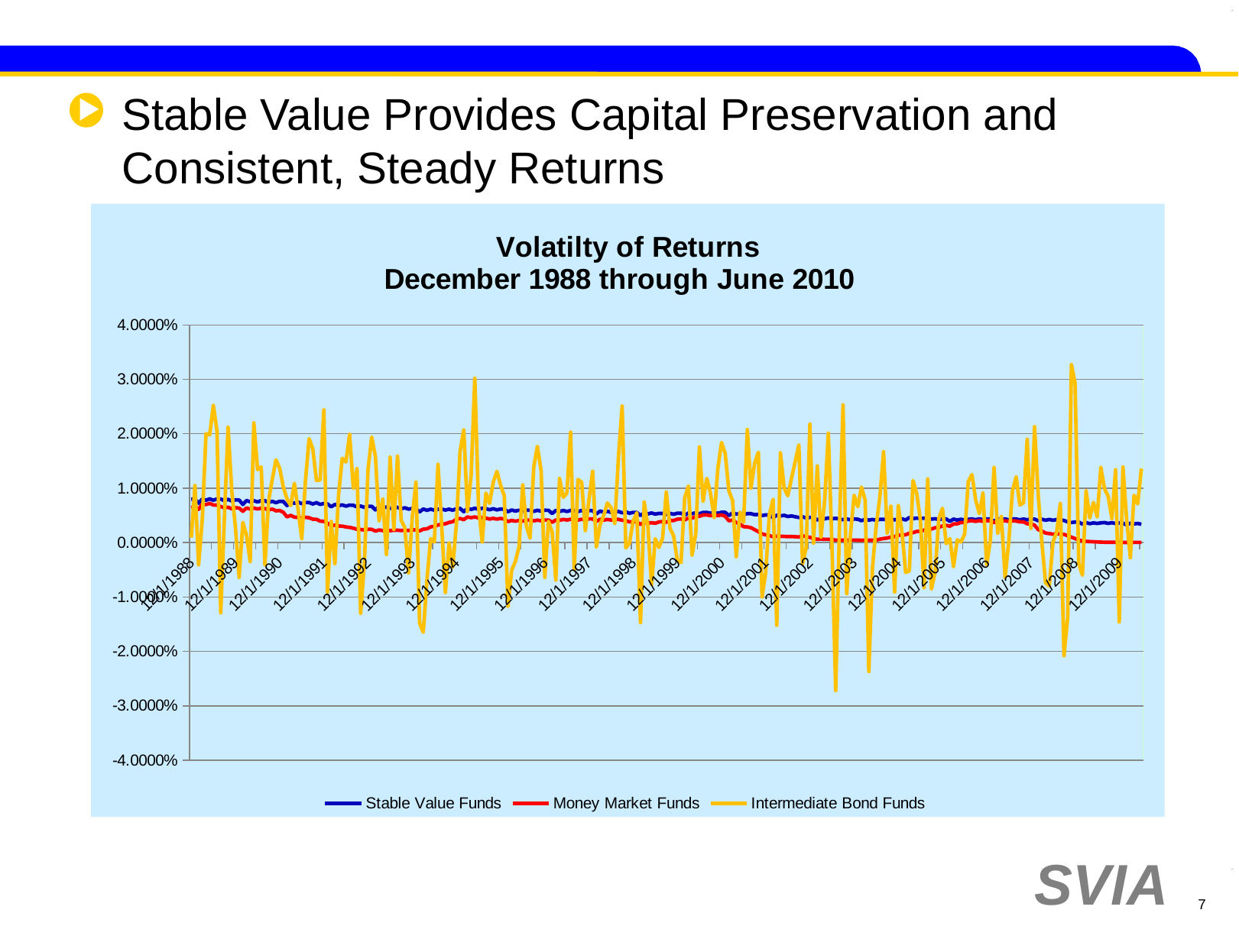

# Stable Value Provides Capital Preservation and Consistent, Steady Returns

### Chart: Volatilty of Returns
December 1988 through June 2010

| Category | Stable Value Funds | Money Market Funds | Intermediate Bond Funds  |
|---|---|---|---|
| 32508 | 0.00795143930990891 | 0.006400000000000006 | 0.0009000000000000013 |
| 32539 | 0.00799345436256672 | 0.006600000000000003 | 0.010500000000000013 |
| 32567 | 0.007236081281770059 | 0.0061 | -0.0041 |
| 32598 | 0.008011001864889383 | 0.0071 | 0.004300000000000005 |
| 32628 | 0.007786652586435478 | 0.0070000000000000045 | 0.02000000000000001 |
| 32659 | 0.008037332140653818 | 0.007200000000000008 | 0.019799999999999998 |
| 32689 | 0.0077803917555498035 | 0.006900000000000009 | 0.02520000000000001 |
| 32720 | 0.008028743297188503 | 0.006900000000000009 | 0.0205 |
| 32751 | 0.00799275045139216 | 0.006600000000000003 | -0.012900000000000003 |
| 32781 | 0.007697292191723089 | 0.006400000000000006 | 0.004699999999999999 |
| 32812 | 0.007932194426136794 | 0.006500000000000009 | 0.021200000000000024 |
| 32842 | 0.007645174553723762 | 0.006200000000000008 | 0.009500000000000007 |
| 32873 | 0.007842034334439788 | 0.006400000000000006 | 0.002800000000000003 |
| 32904 | 0.007822788888133569 | 0.006344000000000002 | -0.006400000000000006 |
| 32932 | 0.0069968504173271925 | 0.0057380000000000105 | 0.003700000000000005 |
| 32963 | 0.007730002631255183 | 0.006361000000000006 | 0.0012999999999999986 |
| 32993 | 0.0074858780950044735 | 0.006163999999999999 | -0.0034999999999999996 |
| 33024 | 0.007696166068617501 | 0.006344000000000002 | 0.022000000000000016 |
| 33054 | 0.007459282463448983 | 0.0061730000000000075 | 0.013400000000000013 |
| 33085 | 0.0077173528682209815 | 0.006327 | 0.0139 |
| 33116 | 0.007689557339478651 | 0.006234000000000003 | -0.0041 |
| 33146 | 0.00735294193336639 | 0.006008000000000006 | 0.007700000000000007 |
| 33177 | 0.00759890772364694 | 0.006158 | 0.011599999999999996 |
| 33207 | 0.00732417444413335 | 0.005827 | 0.015200000000000003 |
| 33238 | 0.007586743556725962 | 0.005877000000000006 | 0.013700000000000018 |
| 33269 | 0.00755444992001485 | 0.005563 | 0.0102 |
| 33297 | 0.0067938197816074354 | 0.004702000000000001 | 0.008000000000000012 |
| 33328 | 0.007489819062070359 | 0.005002 | 0.006800000000000008 |
| 33358 | 0.0072230041609582735 | 0.004668 | 0.010900000000000003 |
| 33389 | 0.007436194052071413 | 0.00462 | 0.0061 |
| 33419 | 0.007153916628560488 | 0.004504 | 0.000700000000000001 |
| 33450 | 0.0073741445401339575 | 0.004646000000000003 | 0.011200000000000017 |
| 33481 | 0.007362701227981387 | 0.004552000000000001 | 0.0191 |
| 33511 | 0.0070883728260099504 | 0.00429 | 0.0172 |
| 33542 | 0.007336131747521362 | 0.004272000000000002 | 0.011399999999999999 |
| 33572 | 0.007017141394453479 | 0.003929 | 0.011500000000000015 |
| 33603 | 0.007169465246639279 | 0.0038900000000000002 | 0.024399999999999998 |
| 33634 | 0.007106087903038497 | 0.00355 | -0.0091 |
| 33663 | 0.006577700578374838 | 0.003059 | 0.0039000000000000046 |
| 33694 | 0.007010183752291311 | 0.0031930000000000023 | -0.0039000000000000046 |
| 33724 | 0.006769363131650997 | 0.003025000000000001 | 0.008800000000000011 |
| 33755 | 0.006932007697967675 | 0.003007000000000003 | 0.015500000000000014 |
| 33785 | 0.00668965721239503 | 0.0028599999999999997 | 0.0148 |
| 33816 | 0.006888904655695797 | 0.0027860000000000046 | 0.01990000000000003 |
| 33847 | 0.006851796005257399 | 0.002633 | 0.010000000000000005 |
| 33877 | 0.006552247478286842 | 0.002433 | 0.013600000000000017 |
| 33908 | 0.006720927340580342 | 0.002395 | -0.013000000000000001 |
| 33938 | 0.0064756949586990365 | 0.002293 | -0.0038000000000000026 |
| 33969 | 0.006667565062364502 | 0.002438 | 0.013400000000000013 |
| 34000 | 0.0066720962481136735 | 0.0024210000000000026 | 0.01940000000000003 |
| 34028 | 0.006001456553602684 | 0.002110000000000001 | 0.015800000000000022 |
| 34059 | 0.006614884547836451 | 0.002302 | 0.004000000000000005 |
| 34089 | 0.006364706385662175 | 0.002195000000000001 | 0.008000000000000012 |
| 34120 | 0.006531852154054496 | 0.002234000000000001 | -0.002200000000000003 |
| 34150 | 0.006289078461181017 | 0.0021780000000000002 | 0.015700000000000023 |
| 34181 | 0.006501652161043672 | 0.0022680000000000027 | 0.0024 |
| 34212 | 0.006470091804625834 | 0.0022760000000000002 | 0.0159 |
| 34242 | 0.006212851504854384 | 0.002203000000000003 | 0.0041 |
| 34273 | 0.00639365760447902 | 0.0022680000000000027 | 0.002700000000000003 |
| 34303 | 0.006149718490153692 | 0.002219 | -0.005600000000000003 |
| 34334 | 0.006263853338342789 | 0.0023270000000000027 | 0.004600000000000003 |
| 34365 | 0.006247954982181991 | 0.002319 | 0.011100000000000013 |
| 34393 | 0.00561834116944491 | 0.002125 | -0.0148 |
| 34424 | 0.0061799472203598335 | 0.002455 | -0.01650000000000002 |
| 34454 | 0.005917856705242684 | 0.0025230000000000027 | -0.006800000000000008 |
| 34485 | 0.006139341234793117 | 0.0028710000000000003 | 0.000700000000000001 |
| 34515 | 0.005954370933861383 | 0.0029920000000000003 | 0.00010000000000000013 |
| 34546 | 0.00613383603414241 | 0.0032190000000000027 | 0.014400000000000001 |
| 34577 | 0.006163963163472903 | 0.0033800000000000032 | 0.003100000000000004 |
| 34607 | 0.005966662115957939 | 0.0034440000000000026 | -0.009200000000000007 |
| 34638 | 0.006142470812363703 | 0.0036950000000000012 | -0.00010000000000000013 |
| 34668 | 0.0059469457671028235 | 0.003822000000000001 | -0.004500000000000001 |
| 34699 | 0.006229288096689757 | 0.004289000000000006 | 0.0034999999999999996 |
| 34730 | 0.0062827744493882814 | 0.004425000000000006 | 0.0168 |
| 34758 | 0.005660093927829493 | 0.004196 | 0.0207 |
| 34789 | 0.006293437009661814 | 0.004705000000000005 | 0.005699999999999999 |
| 34819 | 0.006092500660484463 | 0.004570000000000006 | 0.012400000000000001 |
| 34850 | 0.006308300760461093 | 0.004705000000000005 | 0.03020000000000001 |
| 34880 | 0.006106680450544313 | 0.004521 | 0.006700000000000006 |
| 34911 | 0.006300477159784361 | 0.004569000000000006 | 0.00010000000000000013 |
| 34942 | 0.006245092808996836 | 0.0044930000000000065 | 0.0091 |
| 34972 | 0.006025547371953701 | 0.004323000000000001 | 0.007200000000000008 |
| 35003 | 0.006231318281638349 | 0.004442000000000002 | 0.011100000000000013 |
| 35033 | 0.006009923333518101 | 0.004307 | 0.013100000000000013 |
| 35064 | 0.006164753737785 | 0.004425000000000006 | 0.010500000000000013 |
| 35095 | 0.006118754888535697 | 0.004306 | 0.00860000000000001 |
| 35124 | 0.00565209032078105 | 0.0038530000000000023 | -0.011699999999999999 |
| 35155 | 0.005989639346929653 | 0.00406 | -0.0051 |
| 35185 | 0.005780683589456788 | 0.0039120000000000005 | -0.0034999999999999996 |
| 35216 | 0.005943830360650041 | 0.004043 | -0.000800000000000001 |
| 35246 | 0.0057374676838013415 | 0.0039369999999999995 | 0.010600000000000012 |
| 35277 | 0.00594819725991952 | 0.004102 | 0.0030000000000000027 |
| 35308 | 0.005937768594482366 | 0.004111 | 0.000800000000000001 |
| 35338 | 0.005726268081687999 | 0.003986000000000005 | 0.0139 |
| 35369 | 0.005935266296719877 | 0.004111 | 0.0177 |
| 35399 | 0.00574724370133599 | 0.003995000000000001 | 0.013200000000000014 |
| 35430 | 0.005947513330001542 | 0.004136 | -0.006400000000000006 |
| 35461 | 0.0059223111617071125 | 0.0041279999999999945 | 0.0039000000000000046 |
| 35489 | 0.005334568186769413 | 0.003713000000000003 | 0.0019000000000000026 |
| 35520 | 0.005910947297202289 | 0.004136 | -0.006900000000000009 |
| 35550 | 0.005687743106544452 | 0.004077000000000003 | 0.011800000000000019 |
| 35581 | 0.005901803185226939 | 0.004255000000000005 | 0.00830000000000001 |
| 35611 | 0.005699721875802842 | 0.004134000000000001 | 0.0091 |
| 35642 | 0.005897242427512006 | 0.004281000000000006 | 0.0203 |
| 35673 | 0.00592851578453432 | 0.004298 | -0.005000000000000005 |
| 35703 | 0.0056848522510939475 | 0.004142 | 0.011599999999999996 |
| 35734 | 0.005888267456423048 | 0.004272000000000002 | 0.011100000000000013 |
| 35764 | 0.0056904815211577696 | 0.0041670000000000006 | 0.002200000000000003 |
| 35795 | 0.005877838587167244 | 0.004357 | 0.008000000000000012 |
| 35826 | 0.0058455591779389485 | 0.004340000000000005 | 0.013100000000000013 |
| 35854 | 0.0052478682586171894 | 0.003874000000000001 | -0.000800000000000001 |
| 35885 | 0.005784031718522389 | 0.004281000000000006 | 0.003200000000000003 |
| 35915 | 0.0055756248071469556 | 0.004126 | 0.005000000000000005 |
| 35946 | 0.005749470606892012 | 0.004247000000000003 | 0.007300000000000005 |
| 35976 | 0.005549196375218494 | 0.004126 | 0.006400000000000006 |
| 36007 | 0.005724191436324471 | 0.004255000000000005 | 0.0034999999999999996 |
| 36038 | 0.00570548984981015 | 0.004255000000000005 | 0.015700000000000023 |
| 36068 | 0.005465572563634931 | 0.004101000000000001 | 0.0251 |
| 36099 | 0.005641348798046898 | 0.004017 | -0.0010000000000000013 |
| 36129 | 0.005376024437079702 | 0.0037890000000000046 | -0.00010000000000000013 |
| 36160 | 0.005543614179560903 | 0.003856 | 0.004000000000000005 |
| 36191 | 0.005524995872788467 | 0.0037880000000000058 | 0.005493000000000008 |
| 36219 | 0.004967105369149724 | 0.003345000000000001 | -0.014700999999999999 |
| 36250 | 0.0054494760475647394 | 0.0036950000000000012 | 0.007465000000000006 |
| 36280 | 0.005256011556577397 | 0.003551000000000001 | 0.0030710000000000012 |
| 36311 | 0.005428104294970429 | 0.003644000000000005 | -0.007700000000000007 |
| 36341 | 0.00522125349539986 | 0.0035420000000000026 | 0.000700000000000001 |
| 36372 | 0.005355070276095234 | 0.0037790000000000046 | -0.0009000000000000013 |
| 36403 | 0.005337959883543768 | 0.0038640000000000046 | 0.000800000000000001 |
| 36433 | 0.0051623228119306195 | 0.0037400000000000037 | 0.009300000000000018 |
| 36464 | 0.005358517335896118 | 0.004051 | 0.0026 |
| 36494 | 0.00519595129135603 | 0.004044 | 0.0012 |
| 36525 | 0.005392836279789639 | 0.004298 | -0.0033000000000000026 |
| 36556 | 0.005378346288774349 | 0.004340000000000005 | -0.003700000000000005 |
| 36585 | 0.005036732670076718 | 0.0041470000000000005 | 0.008200000000000002 |
| 36616 | 0.005416126580521938 | 0.004517999999999999 | 0.010400000000000001 |
| 36646 | 0.005303005085858491 | 0.004488000000000008 | -0.0023000000000000026 |
| 36677 | 0.005467827473095495 | 0.004773000000000006 | 0.0016000000000000016 |
| 36707 | 0.005300070608296265 | 0.004833000000000008 | 0.0176 |
| 36738 | 0.005532971055851233 | 0.005062000000000001 | 0.007600000000000005 |
| 36769 | 0.005542876933506889 | 0.005087 | 0.011800000000000019 |
| 36799 | 0.005378203472556724 | 0.004932000000000009 | 0.0091 |
| 36830 | 0.005554641078104065 | 0.005087 | 0.004600000000000003 |
| 36860 | 0.005374658763860937 | 0.004940000000000008 | 0.013600000000000017 |
| 36891 | 0.005553652942324298 | 0.005087 | 0.01840000000000002 |
| 36922 | 0.005559131195535003 | 0.004824 | 0.016399999999999998 |
| 36950 | 0.004942072566650762 | 0.003997 | 0.009500000000000007 |
| 36981 | 0.005458192281459244 | 0.004136 | 0.007700000000000007 |
| 37011 | 0.005215637680211791 | 0.0036740000000000032 | -0.0026 |
| 37042 | 0.0053317898700521145 | 0.0033630000000000023 | 0.005600000000000003 |
| 37072 | 0.0051324869356265896 | 0.002910000000000001 | 0.003700000000000005 |
| 37103 | 0.005317851245914487 | 0.0028710000000000003 | 0.0208 |
| 37134 | 0.005310873906226932 | 0.002726000000000003 | 0.010000000000000005 |
| 37164 | 0.005116255211028356 | 0.0023669999999999997 | 0.014600000000000005 |
| 37195 | 0.0051610885134817305 | 0.001996 | 0.016600000000000024 |
| 37225 | 0.004959386725271337 | 0.0016030000000000013 | -0.010000000000000005 |
| 37256 | 0.005081230832968351 | 0.0014099999999999998 | -0.005500000000000001 |
| 37287 | 0.005027861508803196 | 0.001265 | 0.0052 |
| 37315 | 0.004552026644333498 | 0.0010820000000000014 | 0.007900000000000011 |
| 37346 | 0.005036080715885813 | 0.001164000000000002 | -0.015200000000000003 |
| 37376 | 0.004892116320902696 | 0.0011260000000000013 | 0.01650000000000002 |
| 37407 | 0.00500061643179376 | 0.00113 | 0.010000000000000005 |
| 37437 | 0.004787297106216024 | 0.0010850000000000013 | 0.00860000000000001 |
| 37468 | 0.00488833440434578 | 0.0010960000000000013 | 0.011800000000000019 |
| 37499 | 0.004738771071531187 | 0.0010700000000000013 | 0.014900000000000005 |
| 37529 | 0.004611846020297863 | 0.001019 | 0.0179 |
| 37560 | 0.004740120739253013 | 0.0012320000000000013 | -0.0039000000000000046 |
| 37590 | 0.004497916442671334 | 0.001077 | -0.0009000000000000013 |
| 37621 | 0.004629042621785191 | 0.0009510000000000007 | 0.021800000000000028 |
| 37652 | 0.0046120363869099346 | 0.0007050000000000005 | -0.00010000000000000013 |
| 37680 | 0.004135095182237633 | 0.0005980000000000011 | 0.014100000000000001 |
| 37711 | 0.004564246167294311 | 0.0006370000000000008 | 0.0010000000000000013 |
| 37741 | 0.004364104826688464 | 0.0005920000000000008 | 0.007600000000000005 |
| 37772 | 0.004518076456466787 | 0.0005950000000000009 | 0.020099999999999996 |
| 37802 | 0.004367395156409498 | 0.0005340000000000007 | -0.000700000000000001 |
| 37833 | 0.004449717465248705 | 0.00045900000000000053 | -0.027200000000000012 |
| 37864 | 0.004330315249353273 | 0.00044200000000000034 | 0.0024 |
| 37894 | 0.004193544230823715 | 0.0004270000000000008 | 0.0253 |
| 37925 | 0.004327321669679138 | 0.00044200000000000034 | -0.009400000000000013 |
| 37955 | 0.004177071564158788 | 0.000436 | 0.0014000000000000015 |
| 37986 | 0.004325350261510439 | 0.00045900000000000053 | 0.008700000000000005 |
| 38017 | 0.0042842192120546565 | 0.00044200000000000034 | 0.006600000000000003 |
| 38046 | 0.004009750776749406 | 0.00041300000000000034 | 0.0102 |
| 38077 | 0.004269046973279313 | 0.00043300000000000055 | 0.007800000000000008 |
| 38107 | 0.0041227786916206675 | 0.0004190000000000002 | -0.0237 |
| 38138 | 0.004237771680862558 | 0.00044200000000000034 | -0.004500000000000001 |
| 38168 | 0.00410077750873337 | 0.00046000000000000023 | 0.0030000000000000027 |
| 38199 | 0.004258921896312017 | 0.000612 | 0.008400000000000005 |
| 38230 | 0.004269404493886666 | 0.0007390000000000008 | 0.01670000000000002 |
| 38260 | 0.004140853133782184 | 0.0008300000000000011 | 0.0017000000000000023 |
| 38291 | 0.004307490048641539 | 0.000994000000000001 | 0.006700000000000006 |
| 38321 | 0.004171202580207125 | 0.0010930000000000013 | -0.0091 |
| 38352 | 0.004317143120367296 | 0.0013270000000000014 | 0.006800000000000008 |
| 38383 | 0.004352193836742447 | 0.0014180000000000013 | 0.0019000000000000026 |
| 38411 | 0.004145444733524703 | 0.0014269999999999999 | -0.005500000000000001 |
| 38442 | 0.004586796868919208 | 0.0017160000000000016 | -0.0052 |
| 38472 | 0.004395393842939375 | 0.0018160000000000023 | 0.011399999999999999 |
| 38503 | 0.00449474642601317 | 0.002038000000000001 | 0.009000000000000003 |
| 38533 | 0.004437441826064409 | 0.002055 | 0.0042 |
| 38564 | 0.004461866421721427 | 0.0022760000000000002 | -0.00830000000000001 |
| 38595 | 0.004404500333145374 | 0.002429 | 0.011699999999999999 |
| 38625 | 0.00430574985863613 | 0.00249 | -0.0085 |
| 38656 | 0.00437038982957742 | 0.002709000000000002 | -0.005500000000000001 |
| 38686 | 0.004205868490055873 | 0.002795000000000003 | 0.004400000000000006 |
| 38717 | 0.00436035143319269 | 0.0030490000000000027 | 0.006300000000000005 |
| 38748 | 0.00433591930485614 | 0.003159000000000001 | -0.0002000000000000003 |
| 38776 | 0.003886906190917165 | 0.0029990000000000012 | 0.000700000000000001 |
| 38807 | 0.004309258315087182 | 0.0034140000000000012 | -0.004400000000000006 |
| 38837 | 0.004122824451518785 | 0.0034440000000000026 | 0.0005000000000000003 |
| 38868 | 0.00428992987023894 | 0.0036860000000000026 | 0.00010000000000000013 |
| 38898 | 0.0041220448033673545 | 0.0036660000000000026 | 0.0015000000000000013 |
| 38929 | 0.004258919584026247 | 0.003949000000000001 | 0.011200000000000017 |
| 38960 | 0.004341057760263019 | 0.004009000000000005 | 0.0125 |
| 38990 | 0.004198940370883206 | 0.0038880000000000026 | 0.007900000000000011 |
| 39021 | 0.004355041880387938 | 0.004017 | 0.005300000000000005 |
| 39051 | 0.004210995227453569 | 0.0038880000000000026 | 0.0091 |
| 39082 | 0.004350728814520609 | 0.004026 | -0.0041 |
| 39113 | 0.004323951948199054 | 0.004017 | 0.00040000000000000034 |
| 39141 | 0.003894735598083773 | 0.003636000000000001 | 0.013800000000000019 |
| 39172 | 0.004346119993578873 | 0.004043 | 0.0017000000000000023 |
| 39202 | 0.004186384169784569 | 0.003896 | 0.0048000000000000004 |
| 39233 | 0.004327511836026932 | 0.004009000000000005 | -0.006400000000000006 |
| 39263 | 0.004171934902144917 | 0.003871000000000001 | 0.0002000000000000003 |
| 39294 | 0.0043166482540672405 | 0.004000000000000005 | 0.009500000000000007 |
| 39325 | 0.0043255964665813475 | 0.003949000000000001 | 0.012100000000000001 |
| 39355 | 0.004173613115393704 | 0.0038050000000000002 | 0.006900000000000009 |
| 39386 | 0.004320189198997087 | 0.0037880000000000058 | 0.007300000000000005 |
| 39416 | 0.0041892531720338945 | 0.0034599999999999995 | 0.01900000000000002 |
| 39447 | 0.004325831956076086 | 0.003448000000000003 | 0.0026 |
| 39478 | 0.00430784997000408 | 0.0031760000000000026 | 0.021300000000000006 |
| 39507 | 0.004008570732968642 | 0.002384000000000001 | 0.008700000000000005 |
| 39538 | 0.004273249821821262 | 0.0021060000000000002 | -0.00010000000000000013 |
| 39568 | 0.004097943249446971 | 0.0017340000000000016 | -0.00740000000000001 |
| 39599 | 0.0042379150331217095 | 0.001648 | -0.008000000000000012 |
| 39629 | 0.004094005107713986 | 0.0015370000000000013 | 0.00010000000000000013 |
| 39660 | 0.004212242251466158 | 0.001580000000000002 | 0.0019000000000000026 |
| 39691 | 0.004195161901866088 | 0.001580000000000002 | 0.007200000000000008 |
| 39721 | 0.004045737220368629 | 0.0014960000000000023 | -0.0208 |
| 39752 | 0.003796983279603896 | 0.001257 | -0.013700000000000018 |
| 39782 | 0.0036699243787971284 | 0.0009860000000000018 | 0.032700000000000014 |
| 39813 | 0.0037706970003217634 | 0.0007300000000000008 | 0.029300000000000003 |
| 39844 | 0.003759054051413195 | 0.00047600000000000024 | -0.0039000000000000046 |
| 39872 | 0.003383292425813495 | 0.00028399999999999996 | -0.006000000000000006 |
| 39903 | 0.0036711747743546634 | 0.0002120000000000004 | 0.009500000000000007 |
| 39933 | 0.003461403446943365 | 0.00017300000000000025 | 0.004500000000000001 |
| 39964 | 0.003617999581430349 | 0.0001440000000000002 | 0.00740000000000001 |
| 39994 | 0.0035085060669982756 | 0.00010699999999999996 | 0.004699999999999999 |
| 40025 | 0.00361909942325677 | 7.600000000000011e-05 | 0.013800000000000019 |
| 40056 | 0.0036627105205040396 | 5.900000000000012e-05 | 0.009900000000000015 |
| 40086 | 0.003527104311725316 | 4.900000000000011e-05 | 0.0085 |
| 40117 | 0.0036370000000000026 | 5.1000000000000074e-05 | 0.004400000000000006 |
| 40147 | 0.003502000000000001 | 3.300000000000004e-05 | 0.013400000000000013 |
| 40178 | 0.0036036115399766797 | 3.400000000000006e-05 | -0.014600000000000005 |
| 40209 | 0.003562017519253219 | 2.5000000000000045e-05 | 0.0139 |
| 40237 | 0.003209622541552769 | 1.5000000000000026e-05 | 0.004300000000000005 |
| 40268 | 0.0035387314232311292 | 1.7000000000000024e-05 | -0.002800000000000003 |
| 40298 | 0.0034243472044246355 | 2.5000000000000045e-05 | 0.008700000000000005 |
| 40329 | 0.0035090505619275176 | 2.5000000000000045e-05 | 0.0071 |
| 40359 | 0.003368492885012617 | 3.300000000000004e-05 | 0.013600000000000017 |